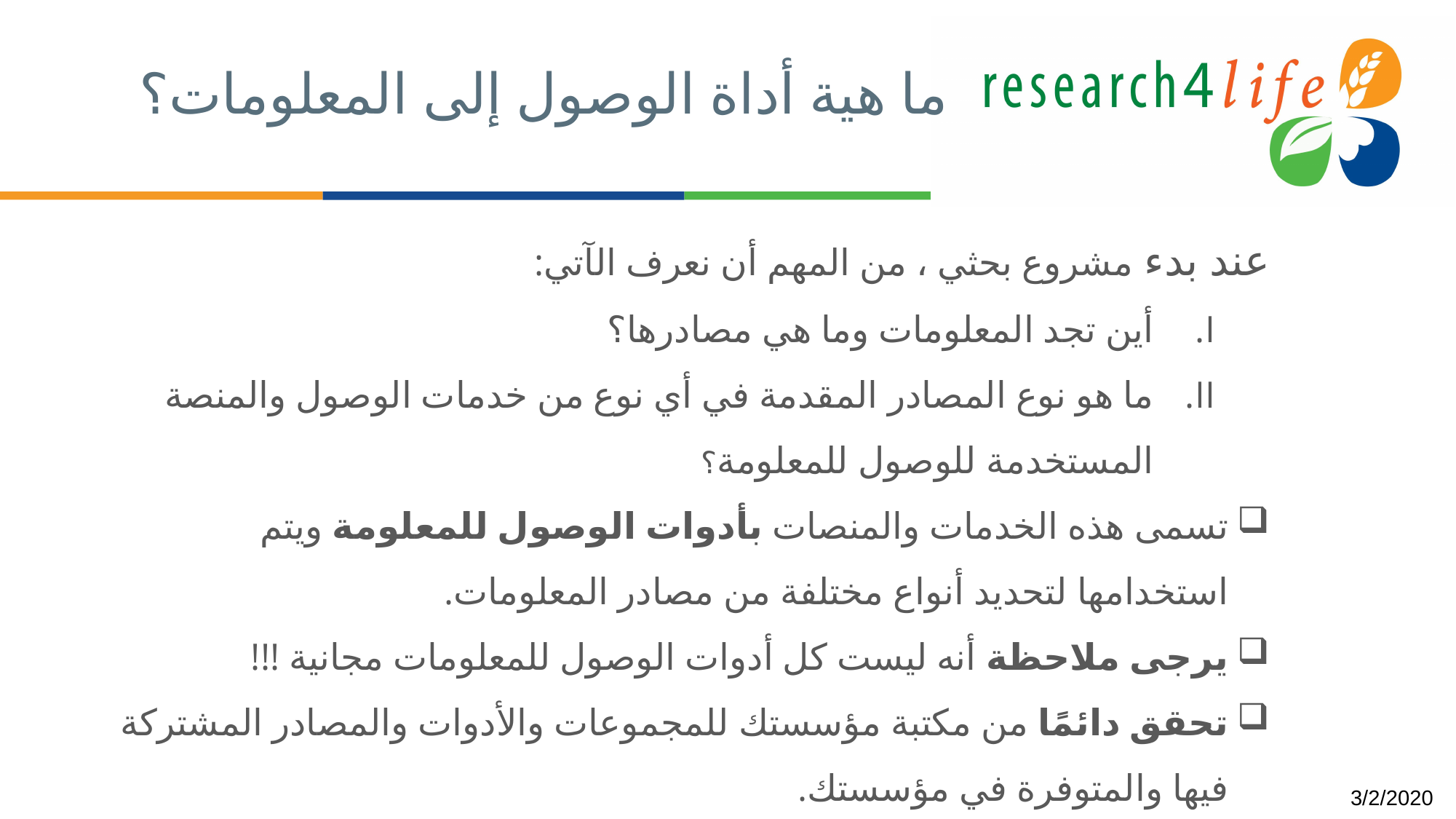

# ما هية أداة الوصول إلى المعلومات؟
عند بدء مشروع بحثي ، من المهم أن نعرف الآتي:
أين تجد المعلومات وما هي مصادرها؟
ما هو نوع المصادر المقدمة في أي نوع من خدمات الوصول والمنصة المستخدمة للوصول للمعلومة؟
تسمى هذه الخدمات والمنصات بأدوات الوصول للمعلومة ويتم استخدامها لتحديد أنواع مختلفة من مصادر المعلومات.
يرجى ملاحظة أنه ليست كل أدوات الوصول للمعلومات مجانية !!!
تحقق دائمًا من مكتبة مؤسستك للمجموعات والأدوات والمصادر المشتركة فيها والمتوفرة في مؤسستك.
3/2/2020